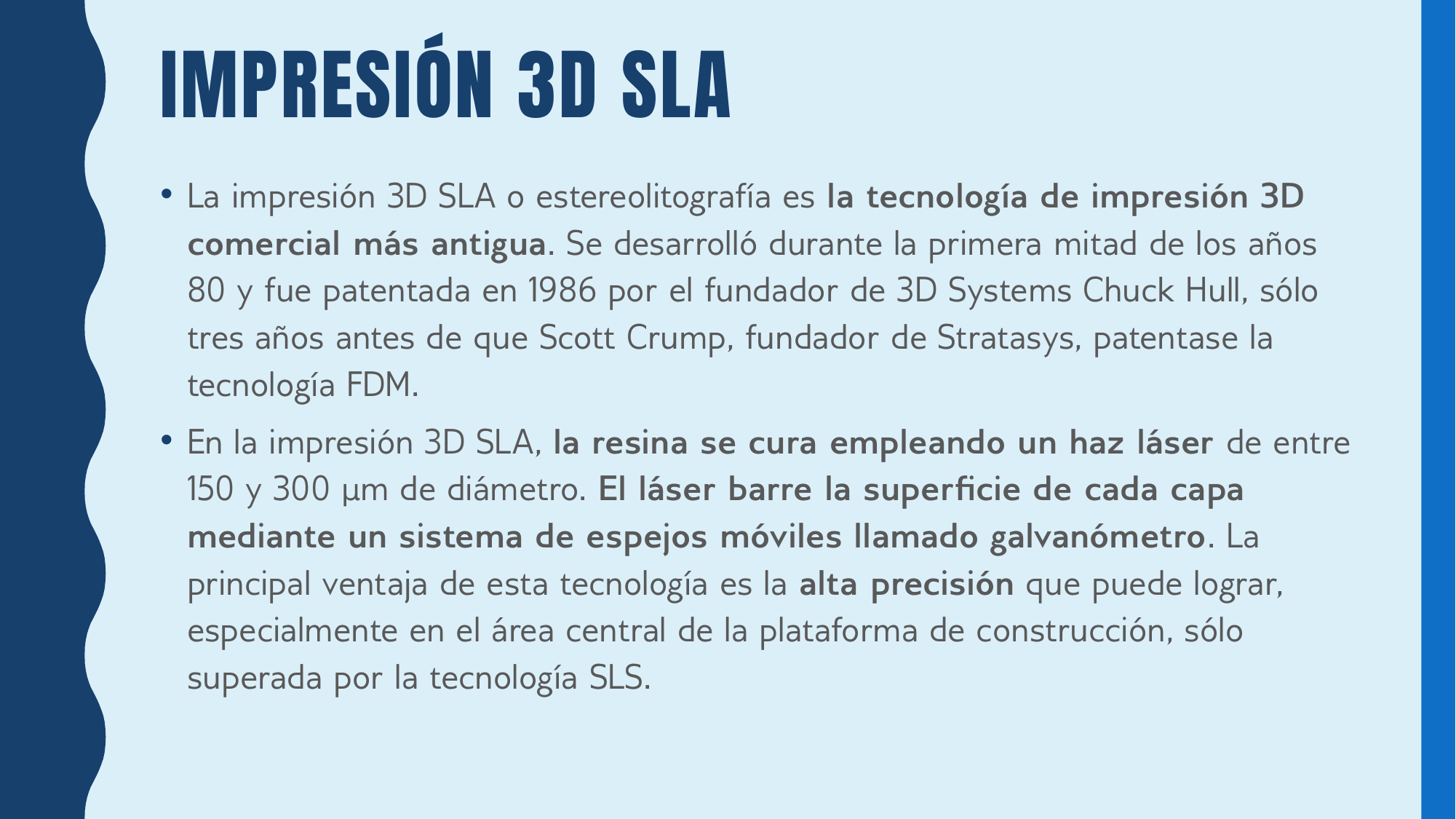

# Impresión 3D SLA
La impresión 3D SLA o estereolitografía es la tecnología de impresión 3D comercial más antigua. Se desarrolló durante la primera mitad de los años 80 y fue patentada en 1986 por el fundador de 3D Systems Chuck Hull, sólo tres años antes de que Scott Crump, fundador de Stratasys, patentase la tecnología FDM.
En la impresión 3D SLA, la resina se cura empleando un haz láser de entre 150 y 300 µm de diámetro. El láser barre la superficie de cada capa mediante un sistema de espejos móviles llamado galvanómetro. La principal ventaja de esta tecnología es la alta precisión que puede lograr, especialmente en el área central de la plataforma de construcción, sólo superada por la tecnología SLS.